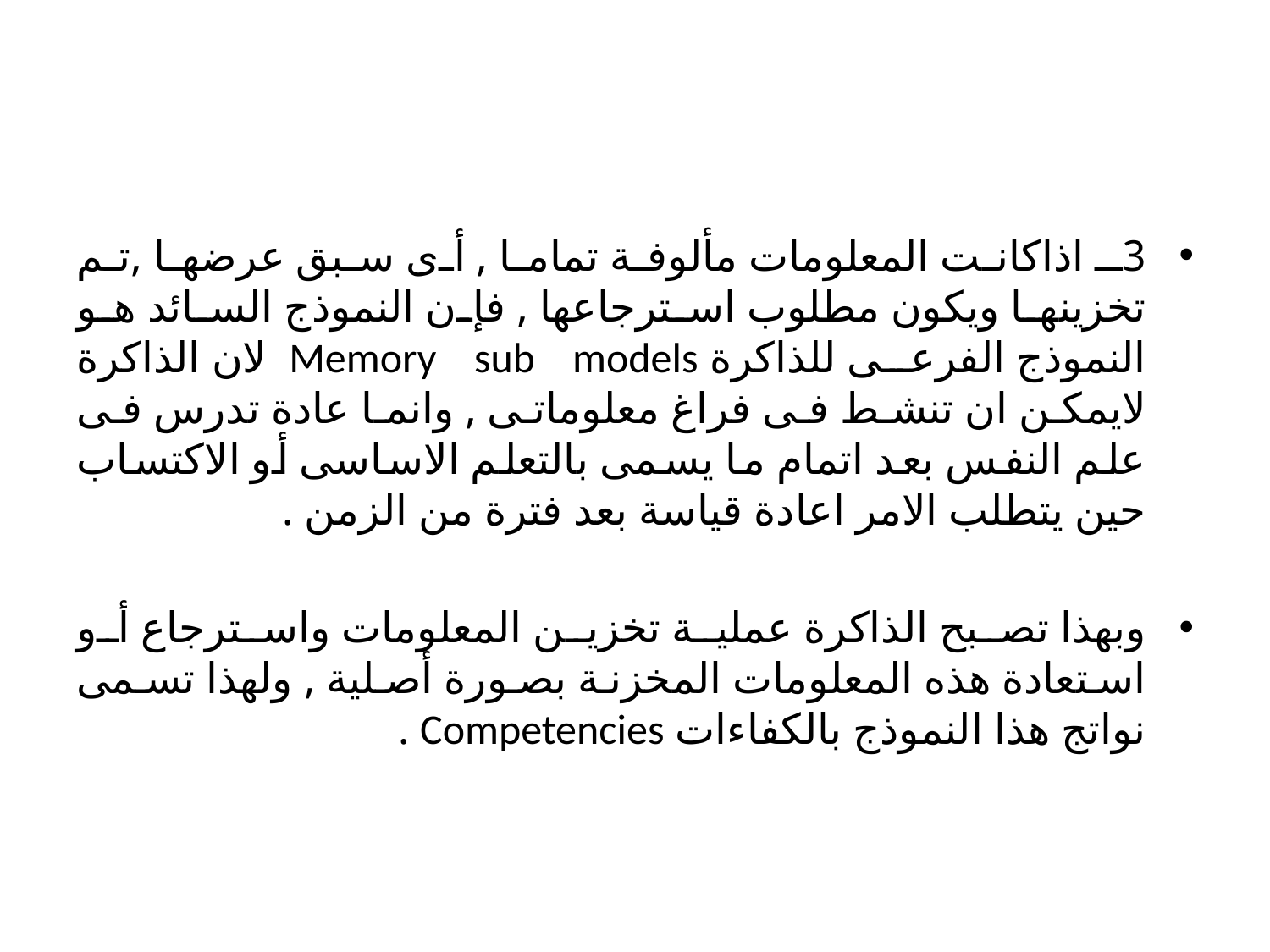

#
3ـ اذاكانت المعلومات مألوفة تماما , أى سبق عرضها ,تم تخزينها ويكون مطلوب استرجاعها , فإن النموذج السائد هو النموذج الفرعى للذاكرة Memory sub models  لان الذاكرة لايمكن ان تنشط فى فراغ معلوماتى , وانما عادة تدرس فى علم النفس بعد اتمام ما يسمى بالتعلم الاساسى أو الاكتساب حين يتطلب الامر اعادة قياسة بعد فترة من الزمن .

وبهذا تصبح الذاكرة عملية تخزين المعلومات واسترجاع أو استعادة هذه المعلومات المخزنة بصورة أصلية , ولهذا تسمى نواتج هذا النموذج بالكفاءات Competencies .